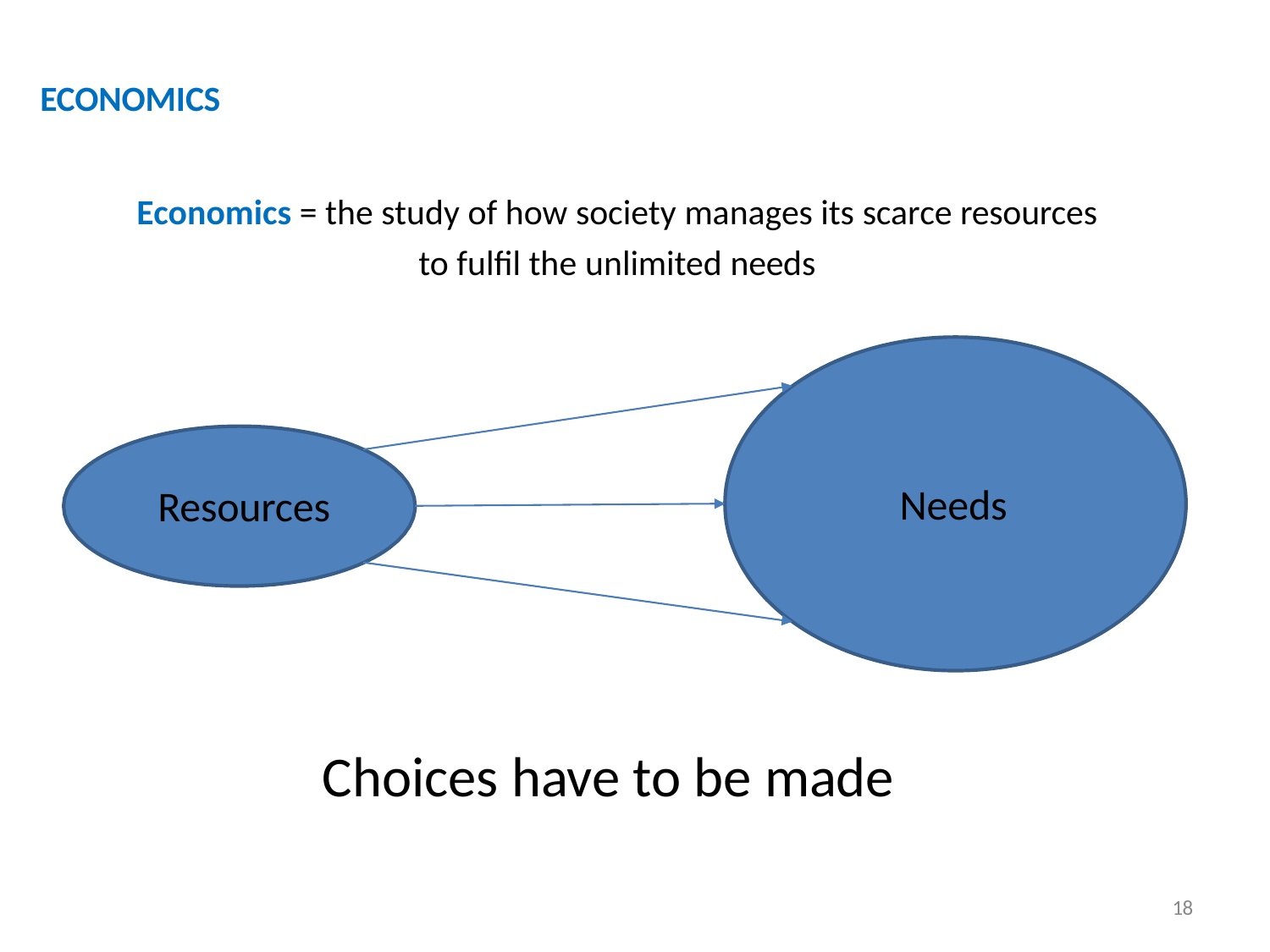

ECONOMICS

Economics = the study of how society manages its scarce resources
to fulfil the unlimited needs

Needs
Resources
Choices have to be made
18